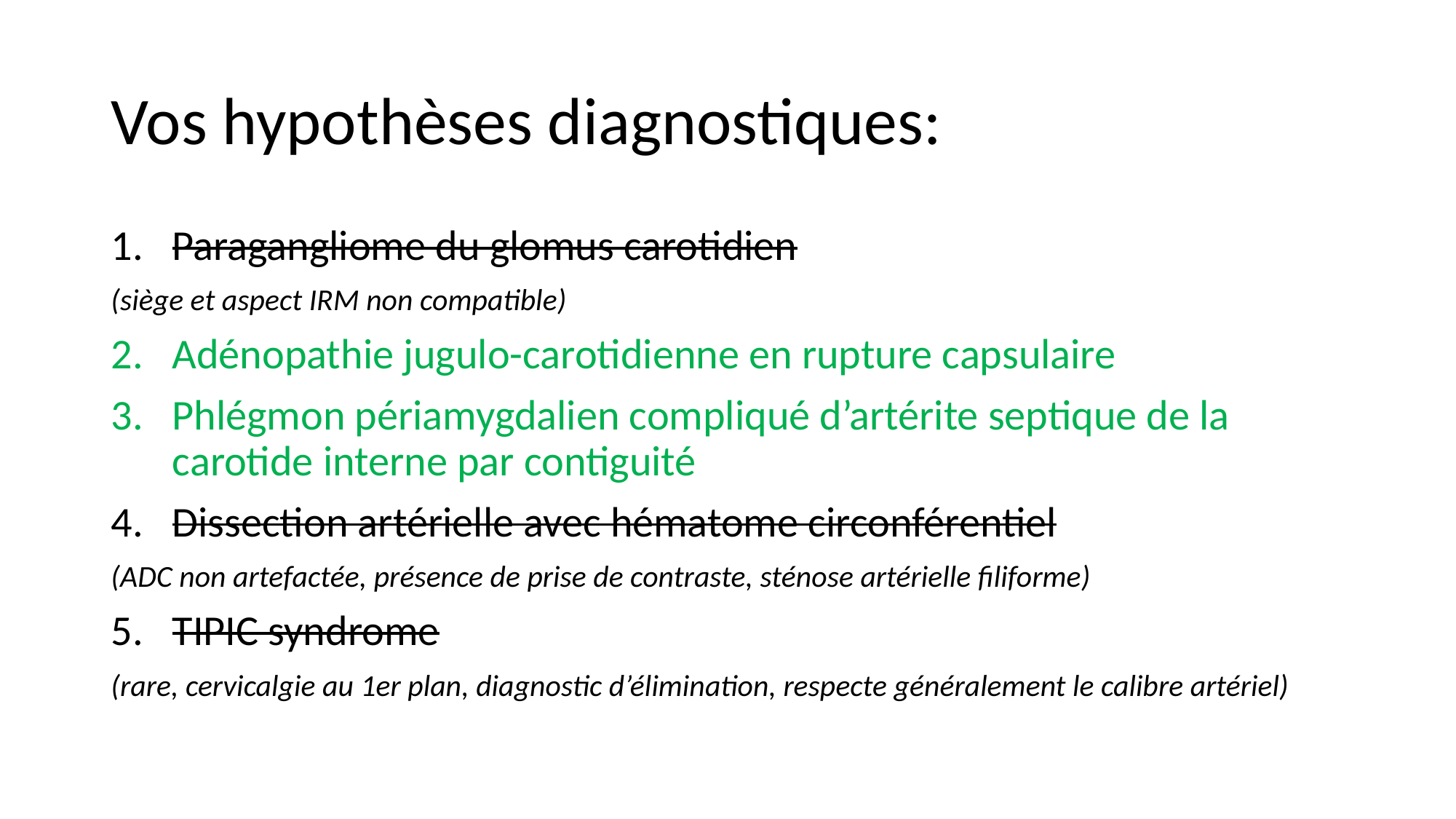

# Vos hypothèses diagnostiques:
Paragangliome du glomus carotidien
(siège et aspect IRM non compatible)
Adénopathie jugulo-carotidienne en rupture capsulaire
Phlégmon périamygdalien compliqué d’artérite septique de la carotide interne par contiguité
Dissection artérielle avec hématome circonférentiel
(ADC non artefactée, présence de prise de contraste, sténose artérielle filiforme)
TIPIC syndrome
(rare, cervicalgie au 1er plan, diagnostic d’élimination, respecte généralement le calibre artériel)